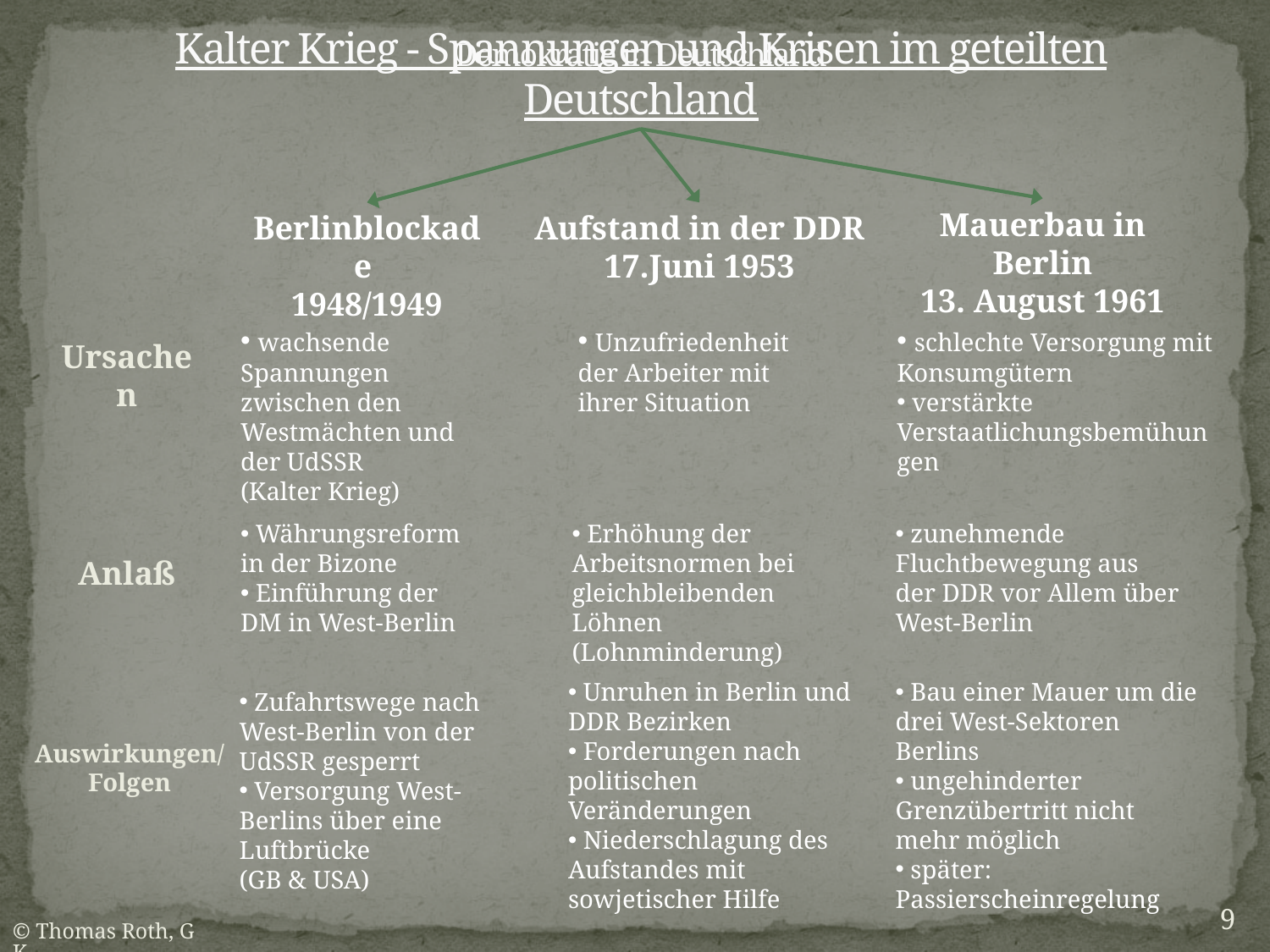

# Kalter Krieg - Spannungen und Krisen im geteilten Deutschland
Mauerbau in Berlin
13. August 1961
Berlinblockade
1948/1949
Aufstand in der DDR
17.Juni 1953
 wachsende Spannungen zwischen den Westmächten und der UdSSR
(Kalter Krieg)
 Unzufriedenheit der Arbeiter mit ihrer Situation
 schlechte Versorgung mit Konsumgütern
 verstärkte Verstaatlichungsbemühungen
Ursachen
 Währungsreform in der Bizone
 Einführung der DM in West-Berlin
 Erhöhung der Arbeitsnormen bei gleichbleibenden Löhnen (Lohnminderung)
 zunehmende Fluchtbewegung aus der DDR vor Allem über West-Berlin
Anlaß
 Bau einer Mauer um die drei West-Sektoren Berlins
 ungehinderter Grenzübertritt nicht mehr möglich
 später: Passierscheinregelung
 Unruhen in Berlin und DDR Bezirken
 Forderungen nach politischen Veränderungen
 Niederschlagung des Aufstandes mit sowjetischer Hilfe
 Zufahrtswege nach West-Berlin von der UdSSR gesperrt
 Versorgung West-Berlins über eine Luftbrücke
(GB & USA)
Auswirkungen/
Folgen
9
© Thomas Roth, GK